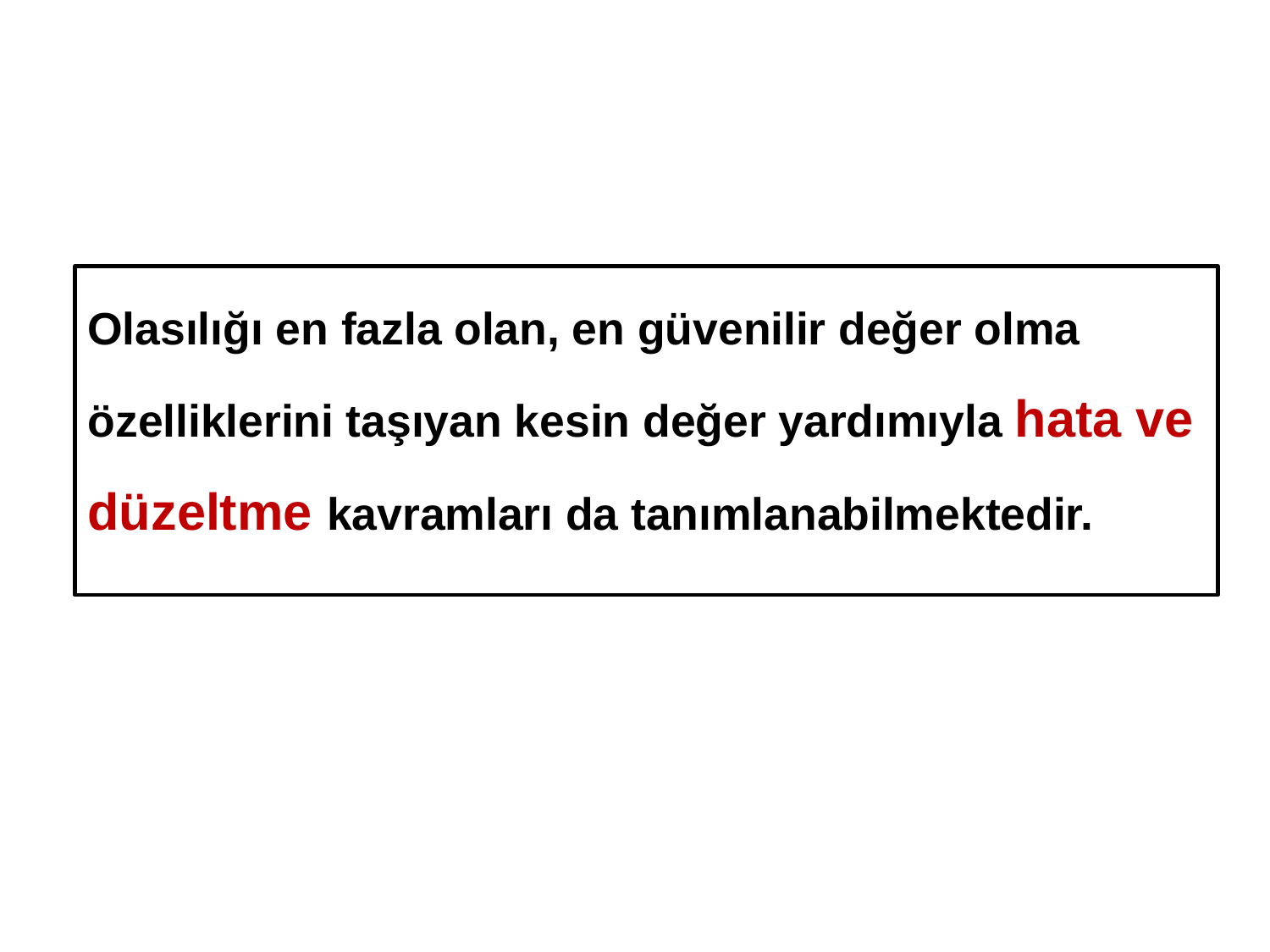

Olasılığı en fazla olan, en güvenilir değer olma özelliklerini taşıyan kesin değer yardımıyla hata ve düzeltme kavramları da tanımlanabilmektedir.